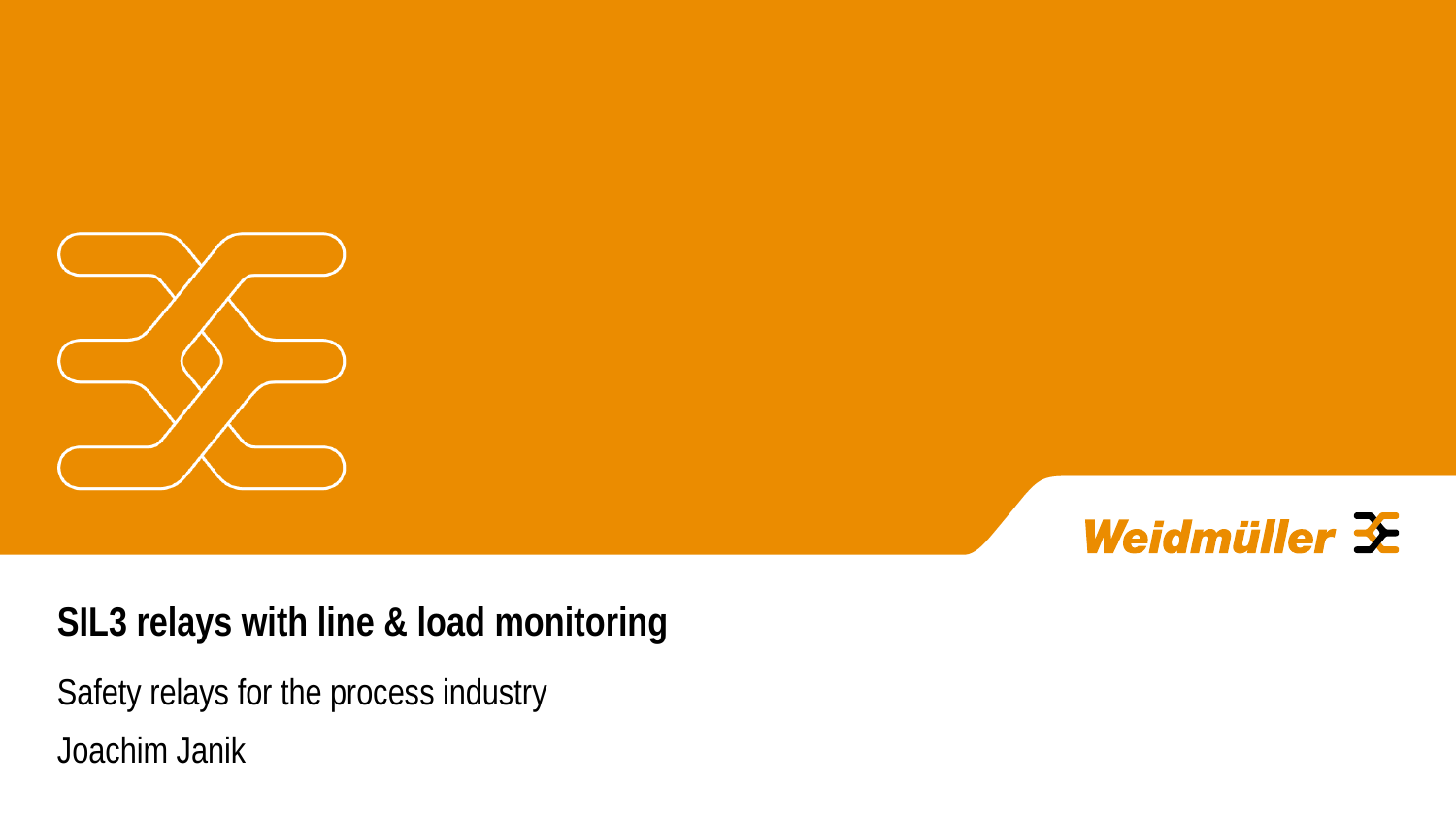

# SIL3 relays with line & load monitoring
Safety relays for the process industry
Joachim Janik